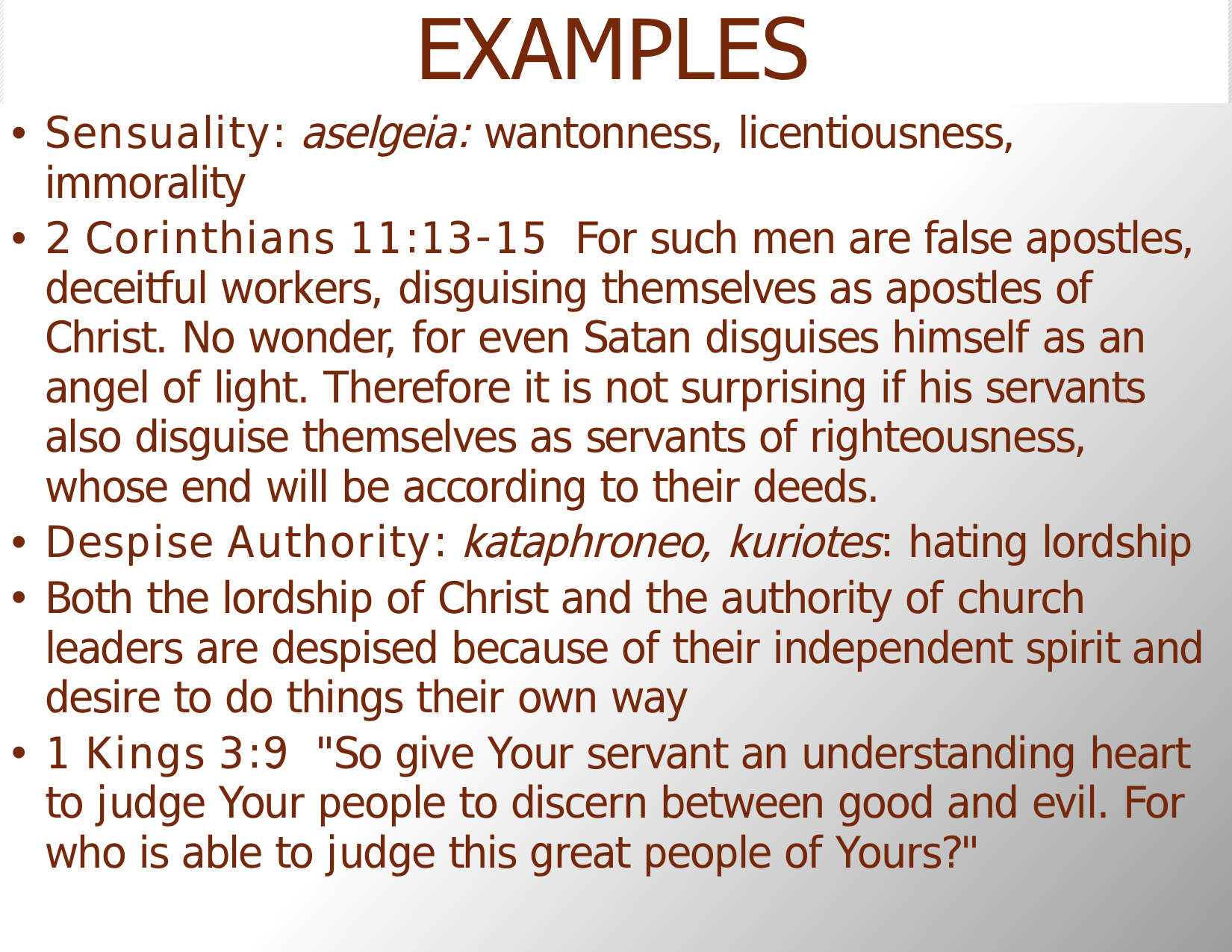

# EXAMPLES
Sensuality: aselgeia: wantonness, licentiousness, immorality
2 Corinthians 11:13-15  For such men are false apostles, deceitful workers, disguising themselves as apostles of Christ. No wonder, for even Satan disguises himself as an angel of light. Therefore it is not surprising if his servants also disguise themselves as servants of righteousness, whose end will be according to their deeds.
Despise Authority: kataphroneo, kuriotes: hating lordship
Both the lordship of Christ and the authority of church leaders are despised because of their independent spirit and desire to do things their own way
1 Kings 3:9  "So give Your servant an understanding heart to judge Your people to discern between good and evil. For who is able to judge this great people of Yours?"